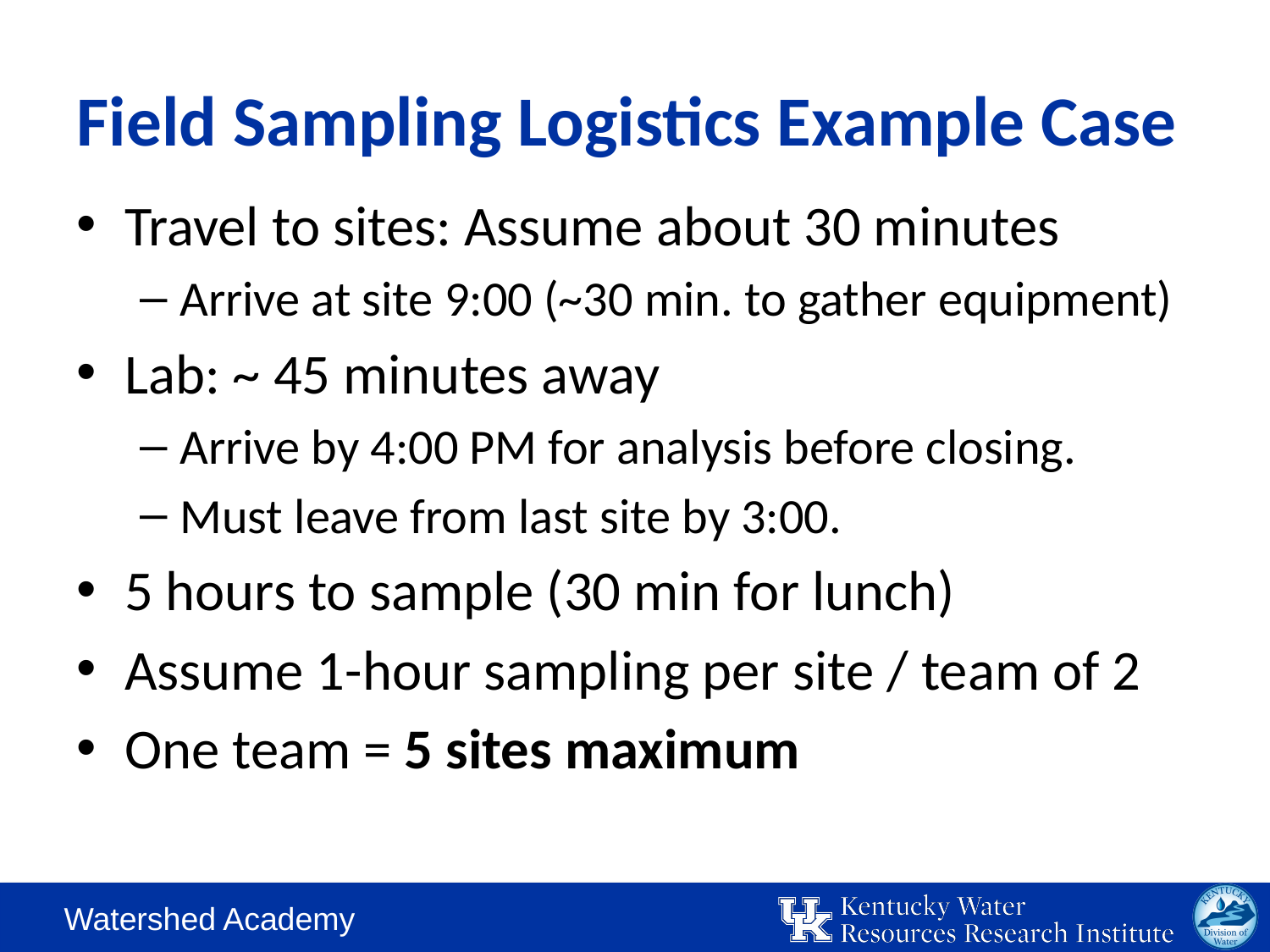

# Field Sampling Logistics Example Case
Travel to sites: Assume about 30 minutes
Arrive at site 9:00 (~30 min. to gather equipment)
Lab: ~ 45 minutes away
Arrive by 4:00 PM for analysis before closing.
Must leave from last site by 3:00.
5 hours to sample (30 min for lunch)
Assume 1-hour sampling per site / team of 2
One team = 5 sites maximum